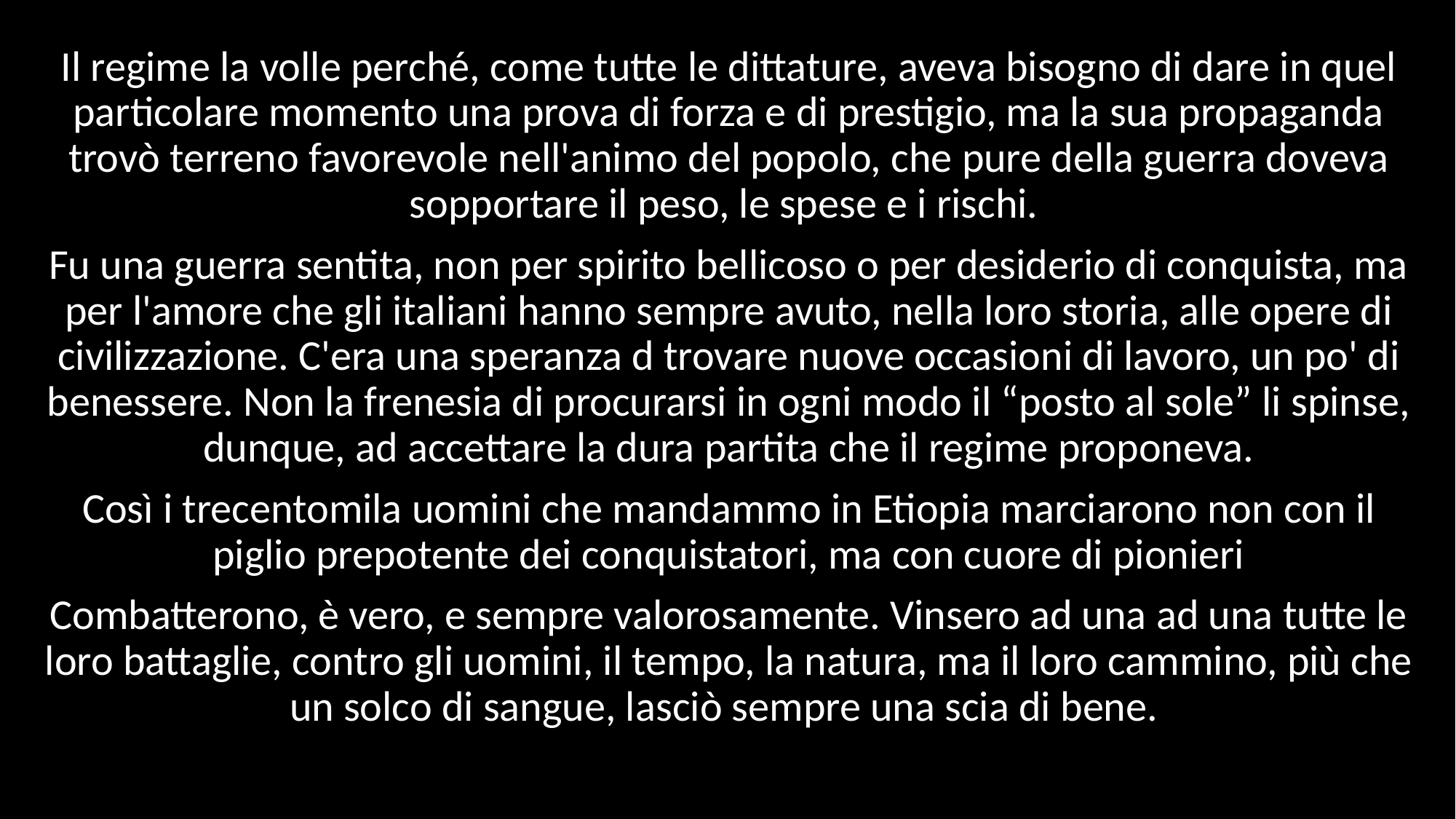

Il regime la volle perché, come tutte le dittature, aveva bisogno di dare in quel particolare momento una prova di forza e di prestigio, ma la sua propaganda trovò terreno favorevole nell'animo del popolo, che pure della guerra doveva sopportare il peso, le spese e i rischi.
Fu una guerra sentita, non per spirito bellicoso o per desiderio di conquista, ma per l'amore che gli italiani hanno sempre avuto, nella loro storia, alle opere di civilizzazione. C'era una speranza d trovare nuove occasioni di lavoro, un po' di benessere. Non la frenesia di procurarsi in ogni modo il “posto al sole” li spinse, dunque, ad accettare la dura partita che il regime proponeva.
Così i trecentomila uomini che mandammo in Etiopia marciarono non con il piglio prepotente dei conquistatori, ma con cuore di pionieri
Combatterono, è vero, e sempre valorosamente. Vinsero ad una ad una tutte le loro battaglie, contro gli uomini, il tempo, la natura, ma il loro cammino, più che un solco di sangue, lasciò sempre una scia di bene.